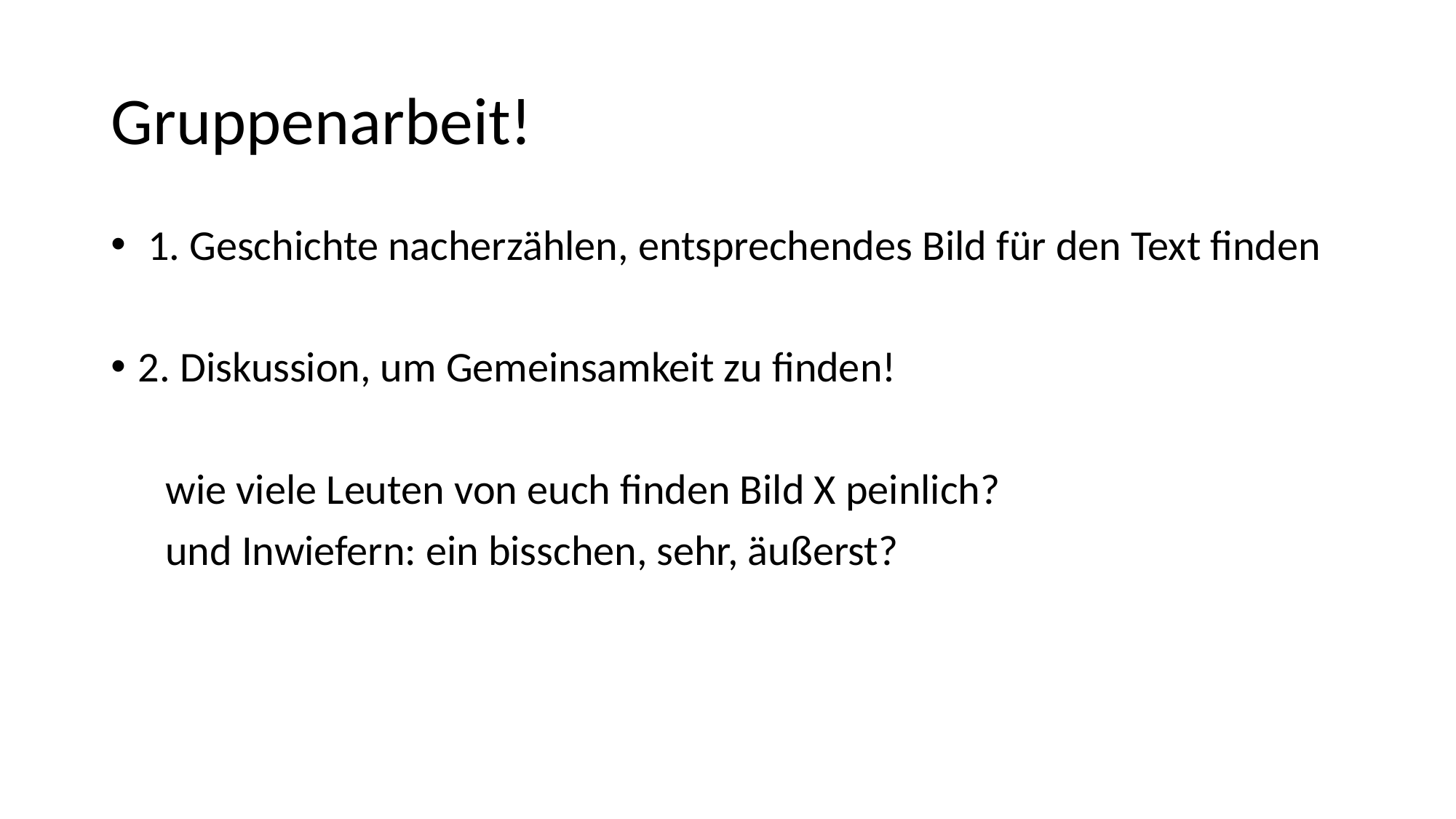

# Gruppenarbeit!
 1. Geschichte nacherzählen, entsprechendes Bild für den Text finden

2. Diskussion, um Gemeinsamkeit zu finden!

wie viele Leuten von euch finden Bild X peinlich?
und Inwiefern: ein bisschen, sehr, äußerst?